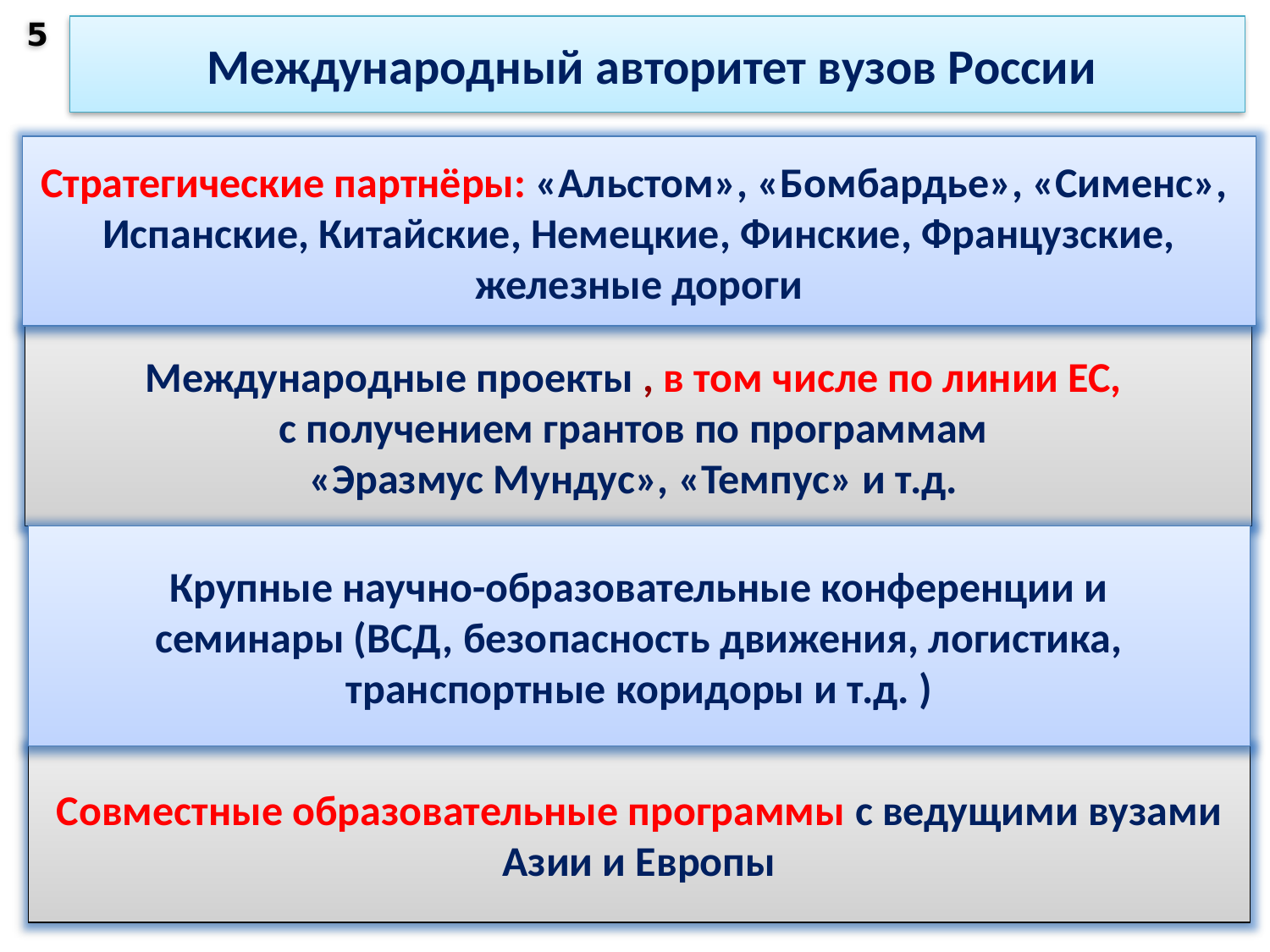

5
Международный авторитет вузов России

Стратегические партнёры: «Альстом», «Бомбардье», «Сименс»,  Испанские, Китайские, Немецкие, Финские, Французские, железные дороги

Международные проекты , в том числе по линии ЕС,
с получением грантов по программам
«Эразмус Мундус», «Темпус» и т.д.
Крупные научно-образовательные конференции и
семинары (ВСД, безопасность движения, логистика, транспортные коридоры и т.д. )
Совместные образовательные программы с ведущими вузами
Азии и Европы